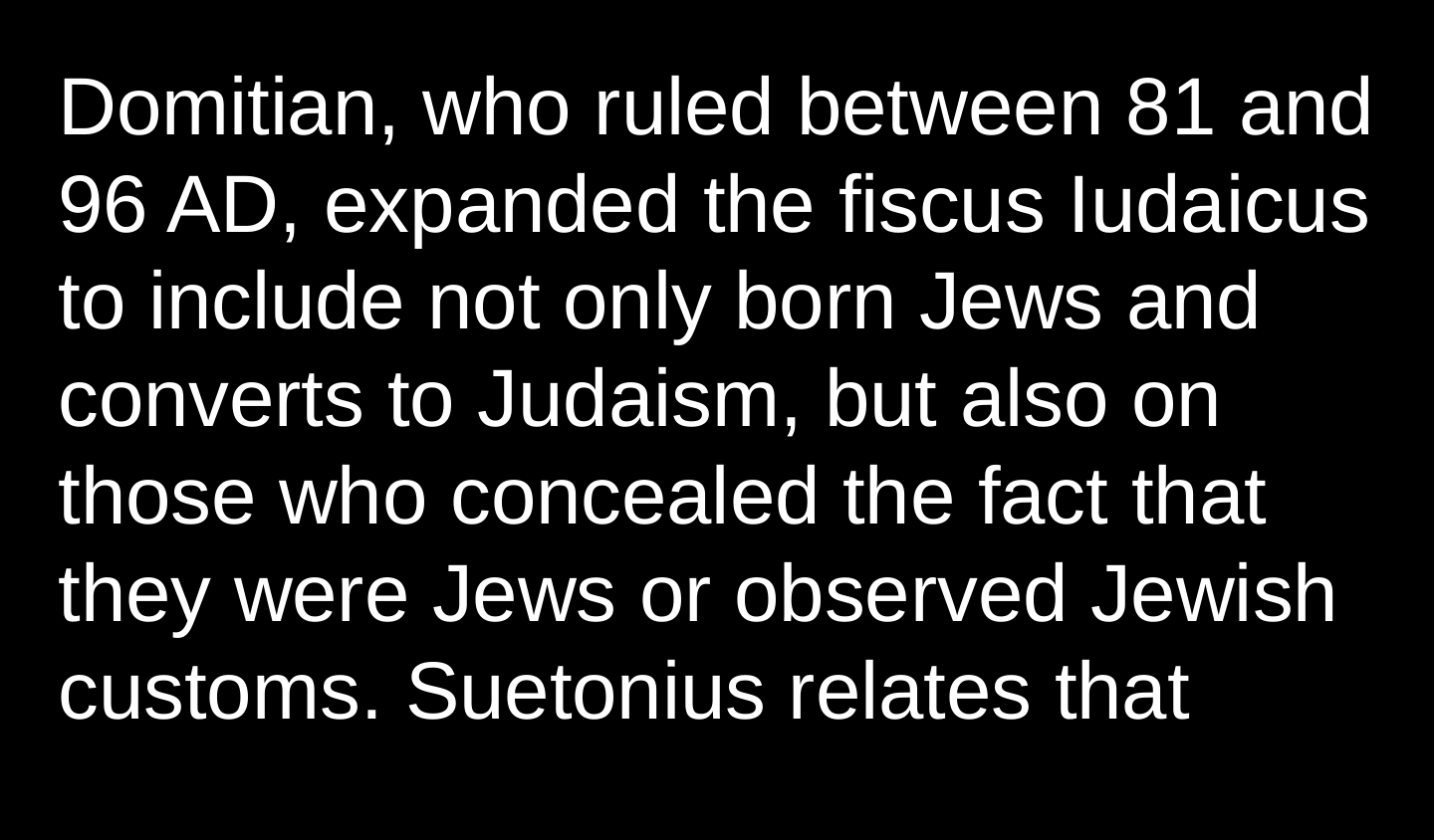

Domitian, who ruled between 81 and 96 AD, expanded the fiscus Iudaicus to include not only born Jews and converts to Judaism, but also on those who concealed the fact that they were Jews or observed Jewish customs. Suetonius relates that